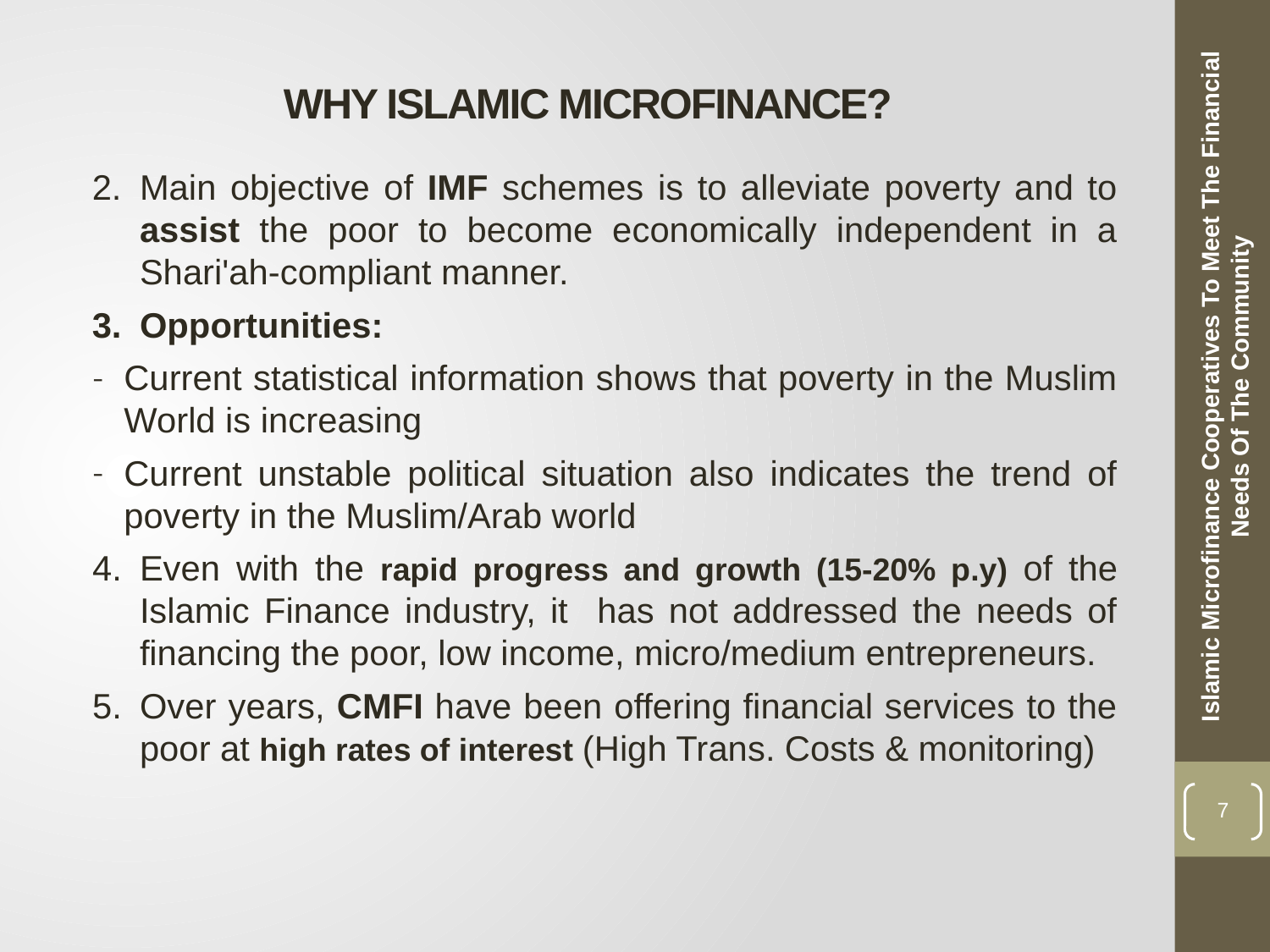

# WHY ISLAMIC MICROFINANCE?
Main objective of IMF schemes is to alleviate poverty and to assist the poor to become economically independent in a Shari'ah-compliant manner.
Opportunities:
Current statistical information shows that poverty in the Muslim World is increasing
Current unstable political situation also indicates the trend of poverty in the Muslim/Arab world
Even with the rapid progress and growth (15-20% p.y) of the Islamic Finance industry, it  has not addressed the needs of financing the poor, low income, micro/medium entrepreneurs.
Over years, CMFI have been offering financial services to the poor at high rates of interest (High Trans. Costs & monitoring)

Islamic Microfinance Cooperatives To Meet The Financial Needs Of The Community
7